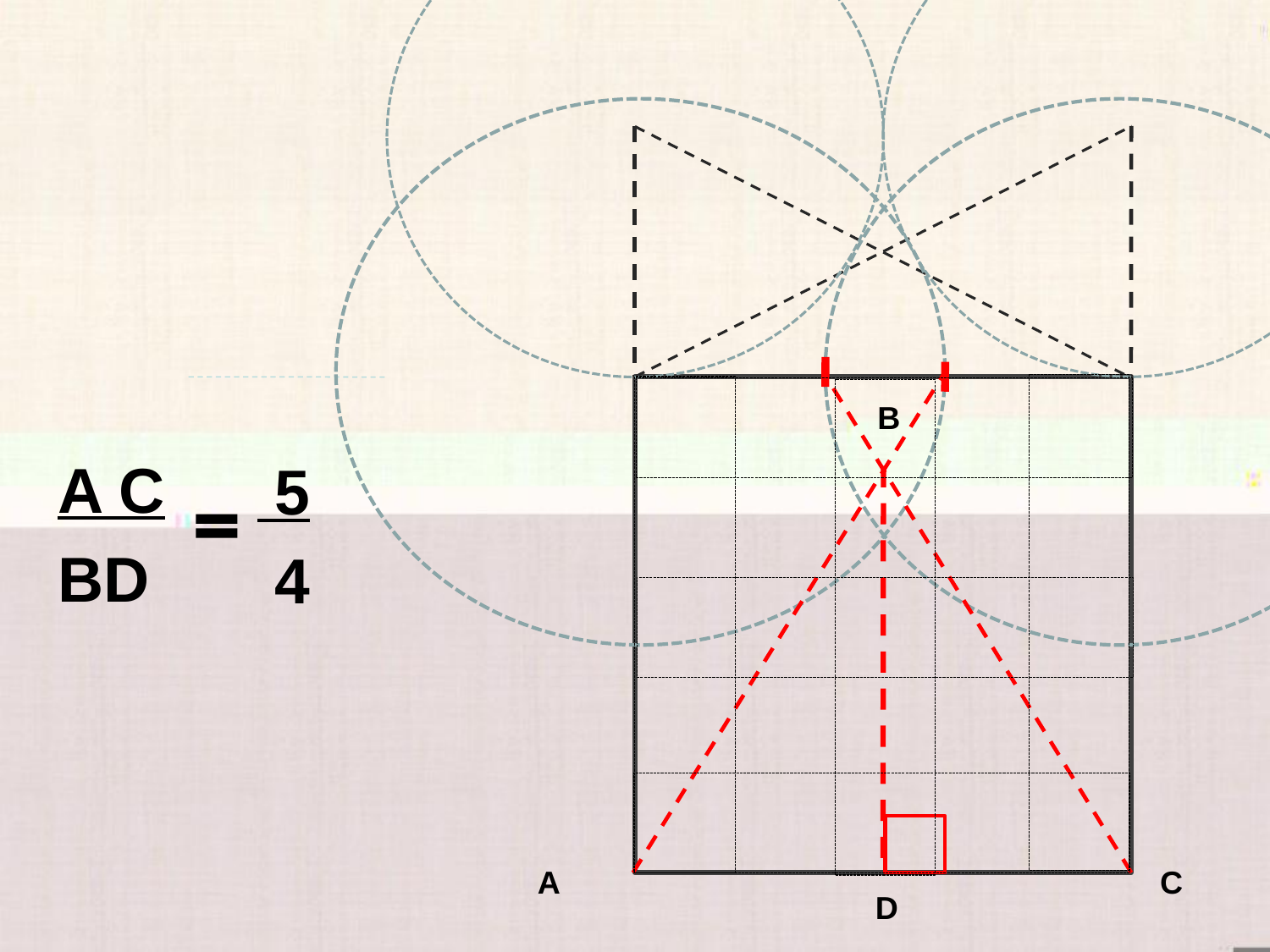

B
A C
BD

 5
 4

A
C
D